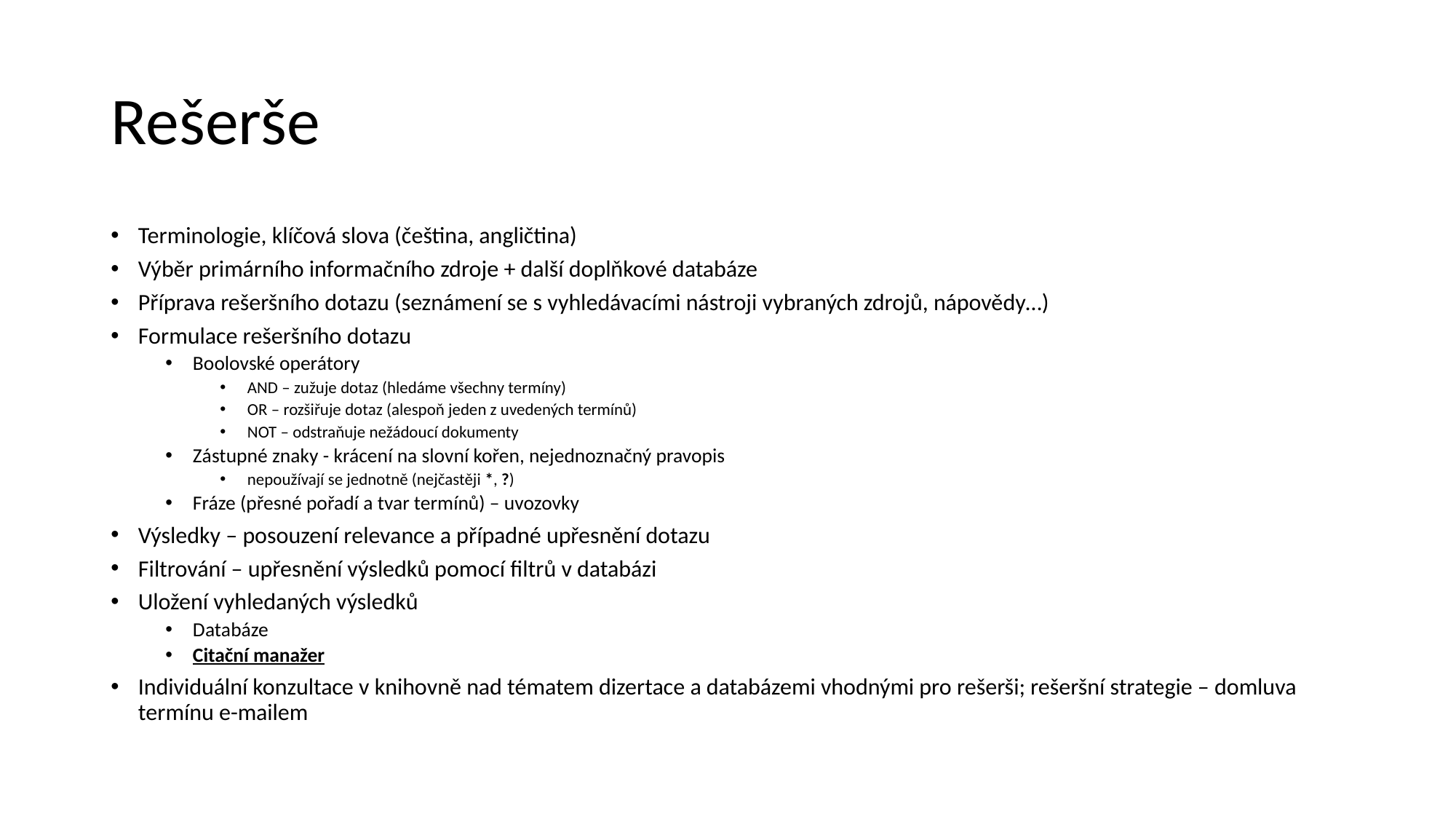

# Rešerše
Terminologie, klíčová slova (čeština, angličtina)
Výběr primárního informačního zdroje + další doplňkové databáze
Příprava rešeršního dotazu (seznámení se s vyhledávacími nástroji vybraných zdrojů, nápovědy…)
Formulace rešeršního dotazu
Boolovské operátory
AND – zužuje dotaz (hledáme všechny termíny)
OR – rozšiřuje dotaz (alespoň jeden z uvedených termínů)
NOT – odstraňuje nežádoucí dokumenty
Zástupné znaky - krácení na slovní kořen, nejednoznačný pravopis
nepoužívají se jednotně (nejčastěji *, ?)
Fráze (přesné pořadí a tvar termínů) – uvozovky
Výsledky – posouzení relevance a případné upřesnění dotazu
Filtrování – upřesnění výsledků pomocí filtrů v databázi
Uložení vyhledaných výsledků
Databáze
Citační manažer
Individuální konzultace v knihovně nad tématem dizertace a databázemi vhodnými pro rešerši; rešeršní strategie – domluva termínu e-mailem